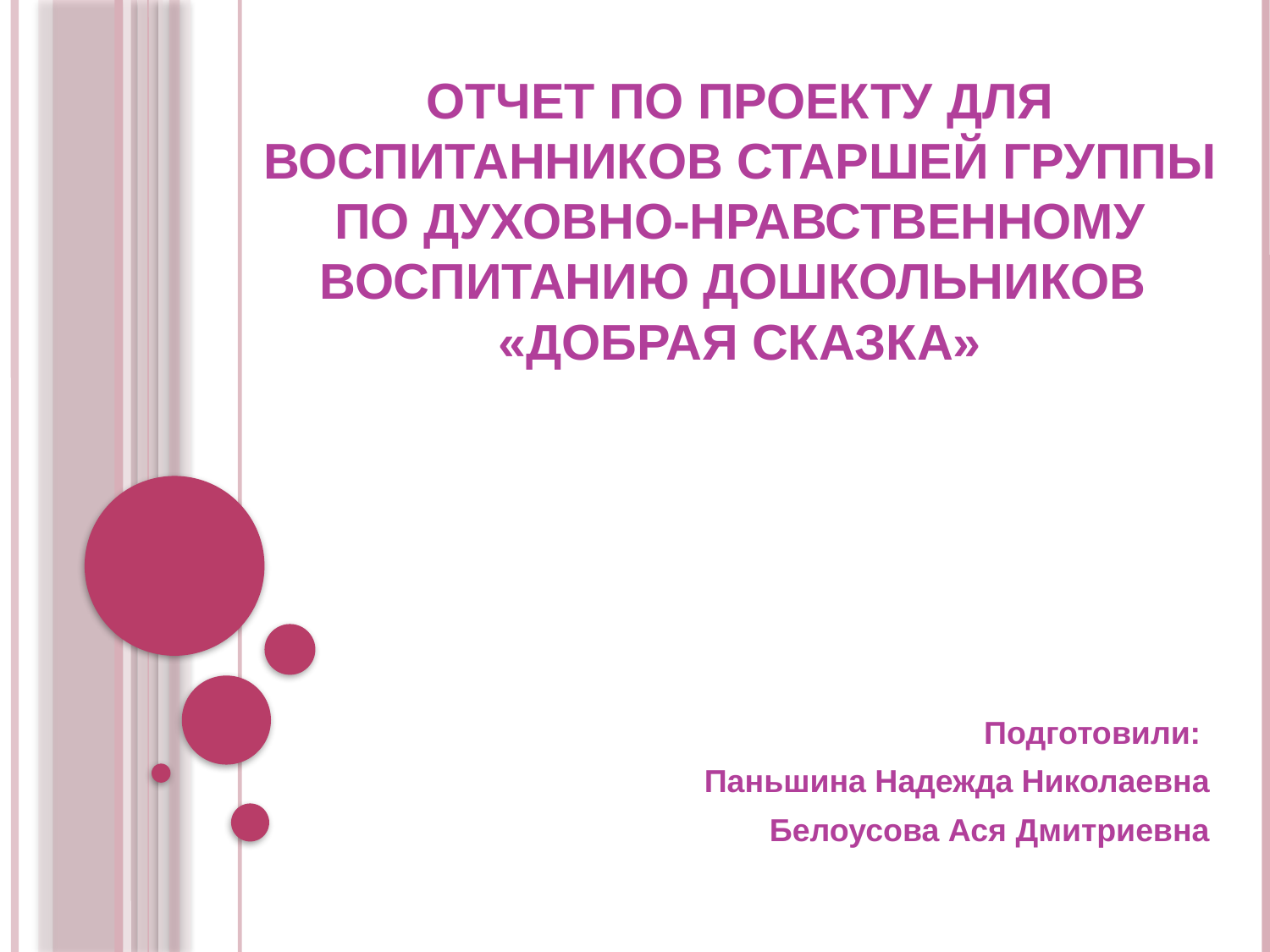

# Отчет по проекту для воспитанников старшей группы по духовно-нравственному воспитанию дошкольников «Добрая сказка»
Подготовили:
Паньшина Надежда Николаевна
Белоусова Ася Дмитриевна